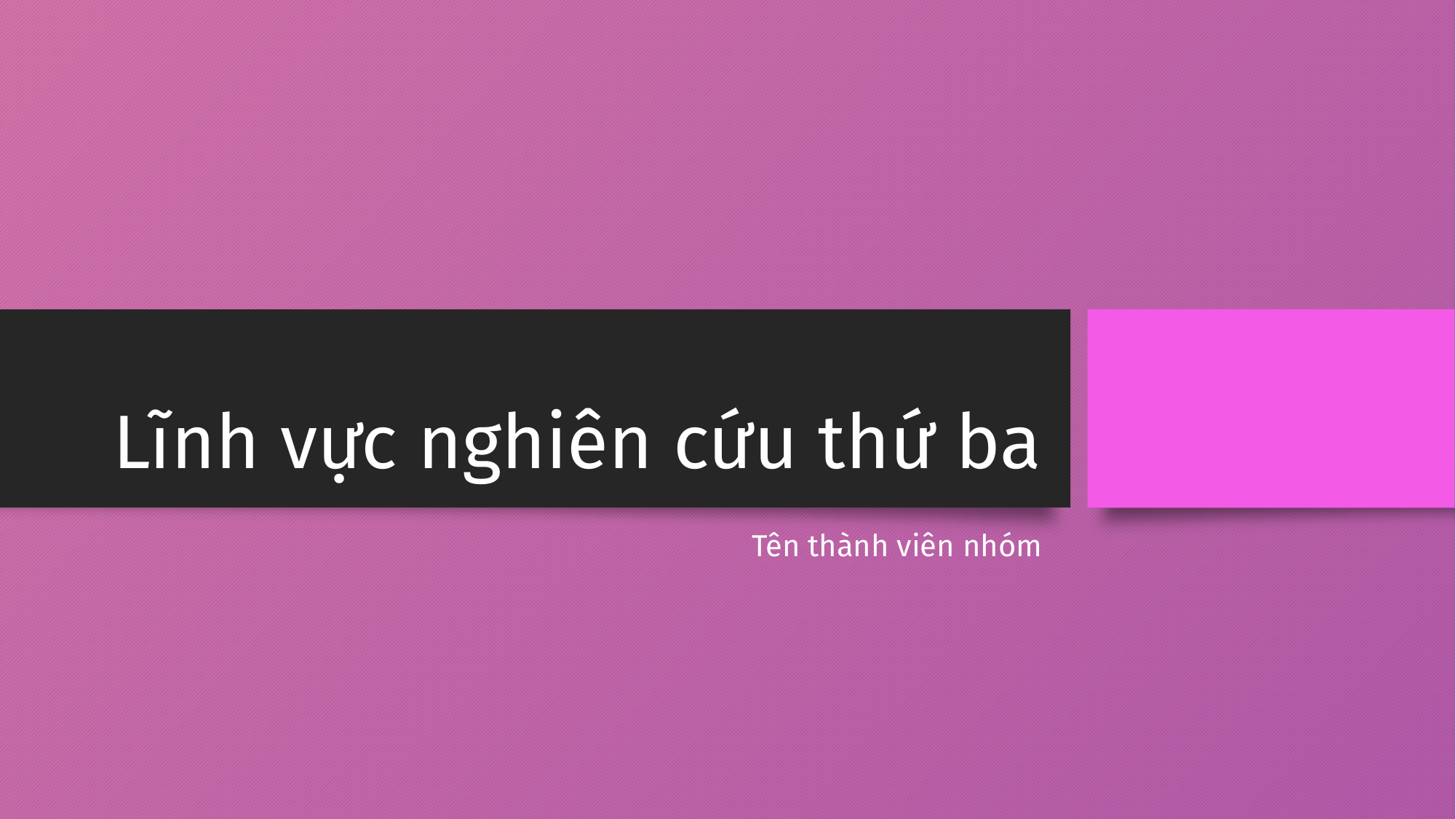

# Lĩnh vực nghiên cứu thứ ba
Tên thành viên nhóm